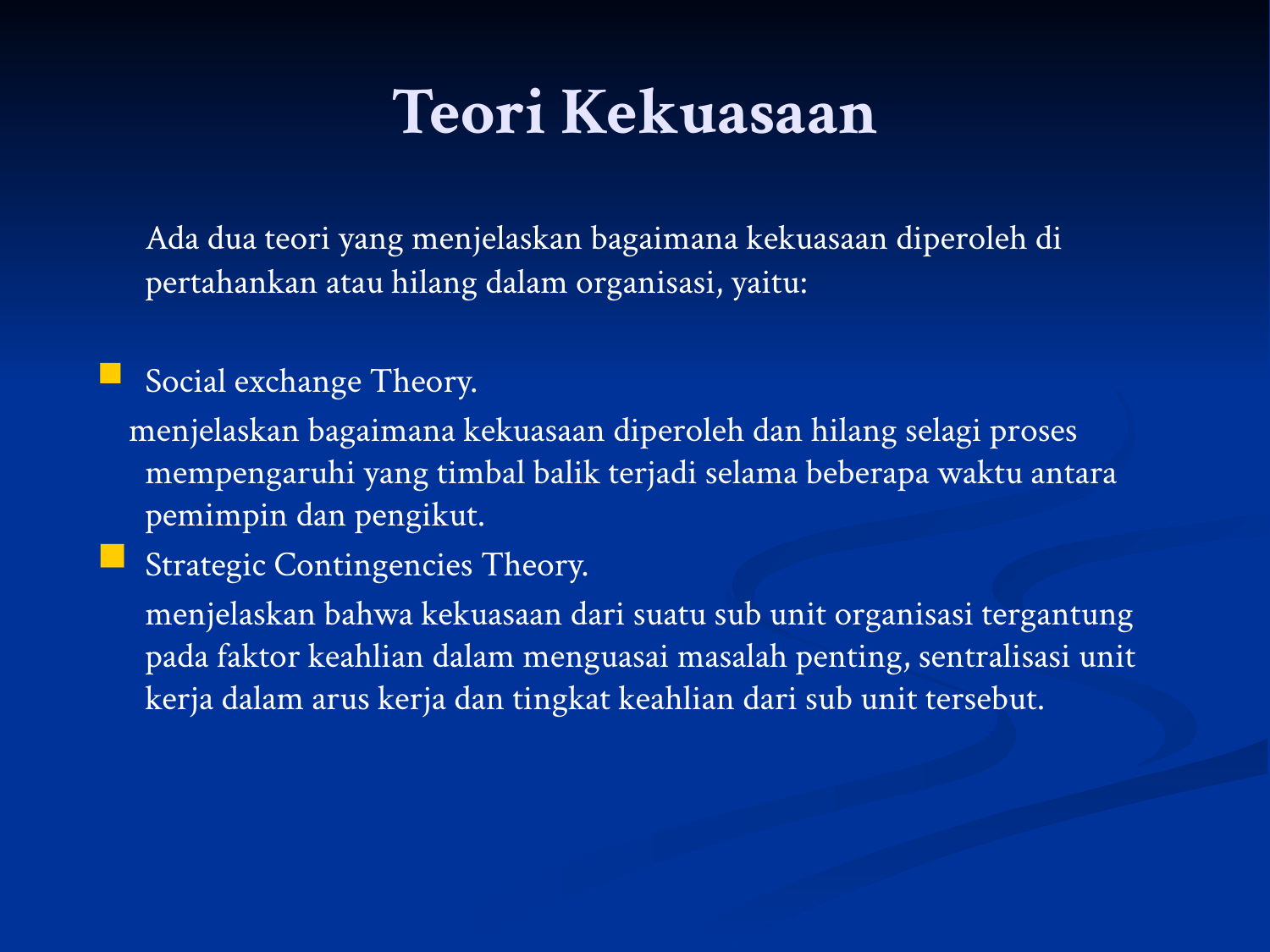

Teori Kekuasaan
	Ada dua teori yang menjelaskan bagaimana kekuasaan diperoleh di pertahankan atau hilang dalam organisasi, yaitu:

Social exchange Theory.
    menjelaskan bagaimana kekuasaan diperoleh dan hilang selagi proses mempengaruhi yang timbal balik terjadi selama beberapa waktu antara pemimpin dan pengikut.
Strategic Contingencies Theory.
	menjelaskan bahwa kekuasaan dari suatu sub unit organisasi tergantung pada faktor keahlian dalam menguasai masalah penting, sentralisasi unit kerja dalam arus kerja dan tingkat keahlian dari sub unit tersebut.